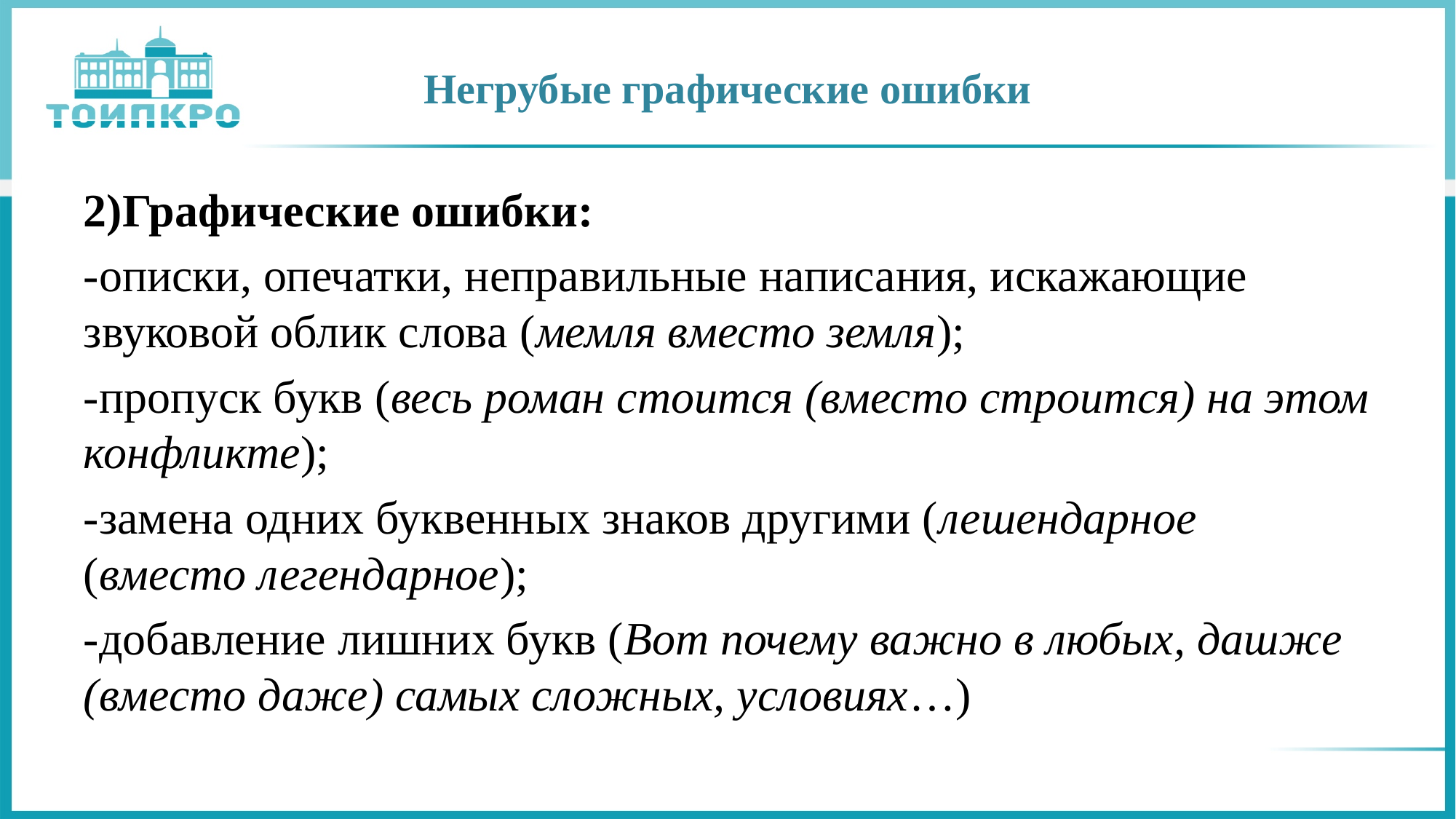

# Негрубые графические ошибки
2)Графические ошибки:
-описки, опечатки, неправильные написания, искажающие звуковой облик слова (мемля вместо земля);
-пропуск букв (весь роман стоится (вместо строится) на этом конфликте);
-замена одних буквенных знаков другими (лешендарное (вместо легендарное);
-добавление лишних букв (Вот почему важно в любых, дашже (вместо даже) самых сложных, условиях…)